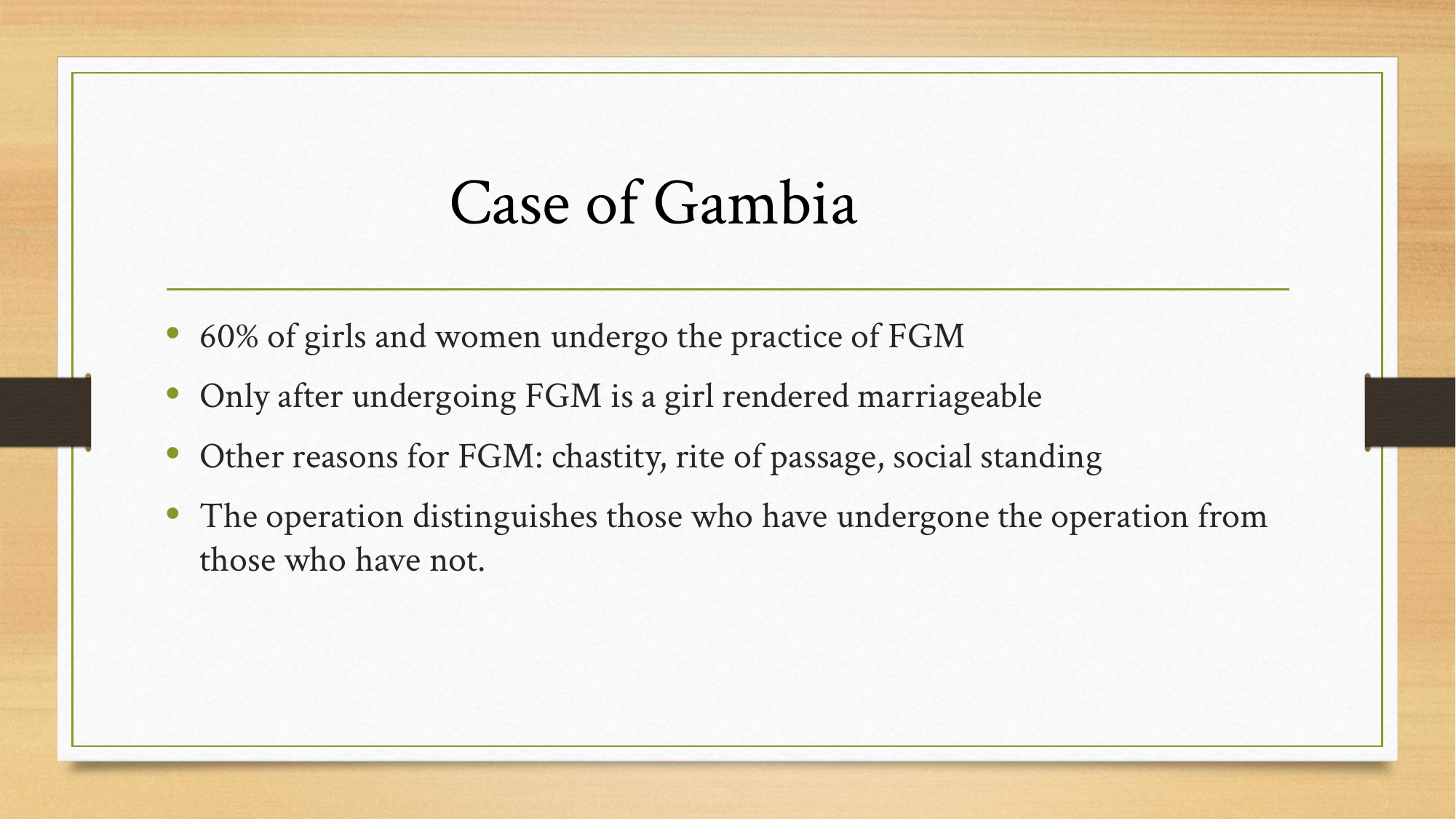

Case of Gambia
60% of girls and women undergo the practice of FGM
Only after undergoing FGM is a girl rendered marriageable
Other reasons for FGM: chastity, rite of passage, social standing
The operation distinguishes those who have undergone the operation from those who have not.